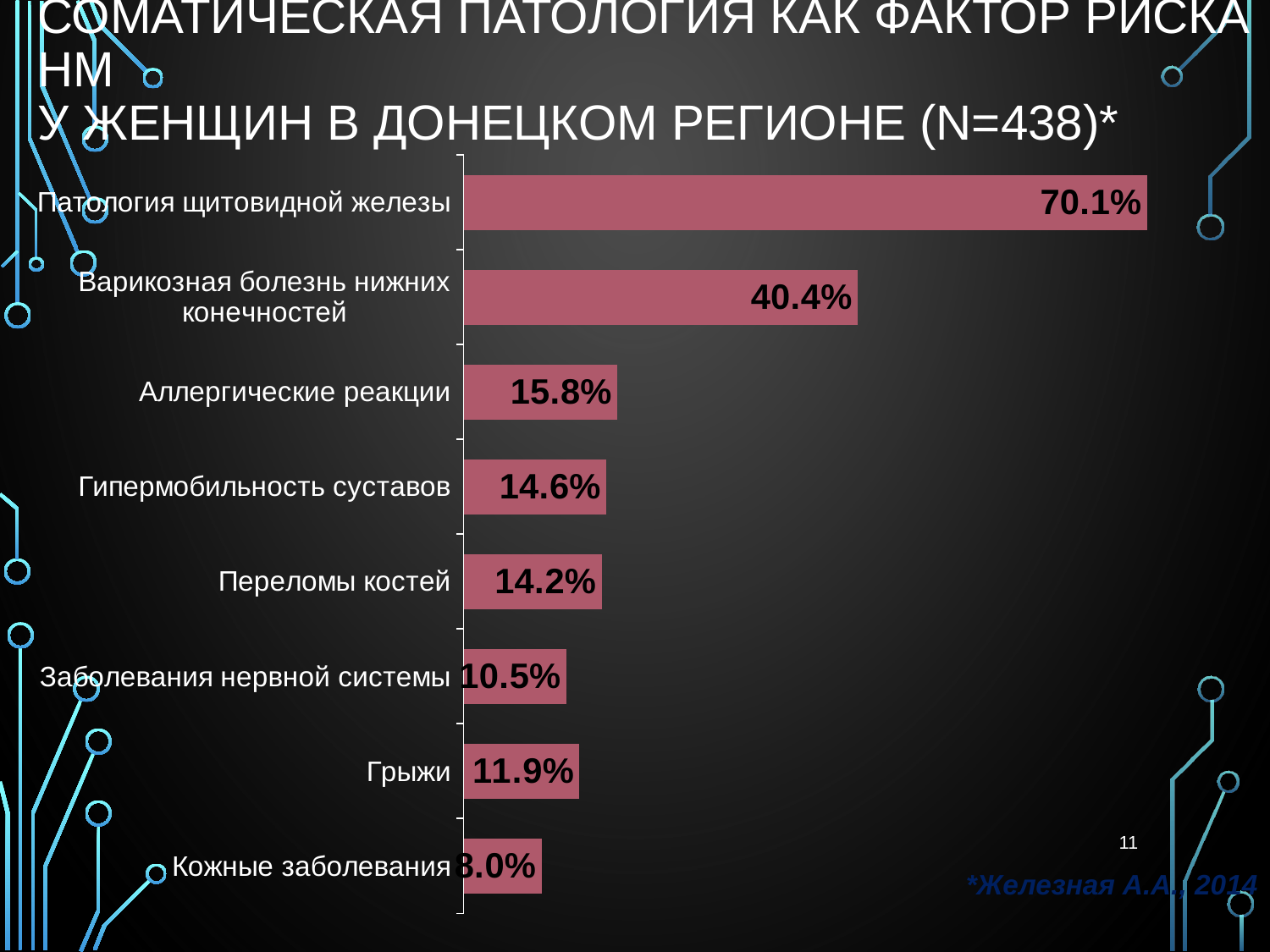

# Соматическая патология как фактор риска НМ у женщин в Донецком регионе (n=438)*

### Chart

| Category | Столбец1 |
|---|---|
| Патология щитовидной железы | 0.7009132420091324 |
| Варикозная болезнь нижних конечностей | 0.4041095890410959 |
| Аллергические реакции | 0.15753424657534246 |
| Гипермобильность суставов | 0.1461187214611872 |
| Переломы костей | 0.1415525114155251 |
| Заболевания нервной системы | 0.1050228310502283 |
| Грыжи | 0.1187214611872146 |
| Кожные заболевания | 0.07990867579908675 |
11
*Железная А.А., 2014